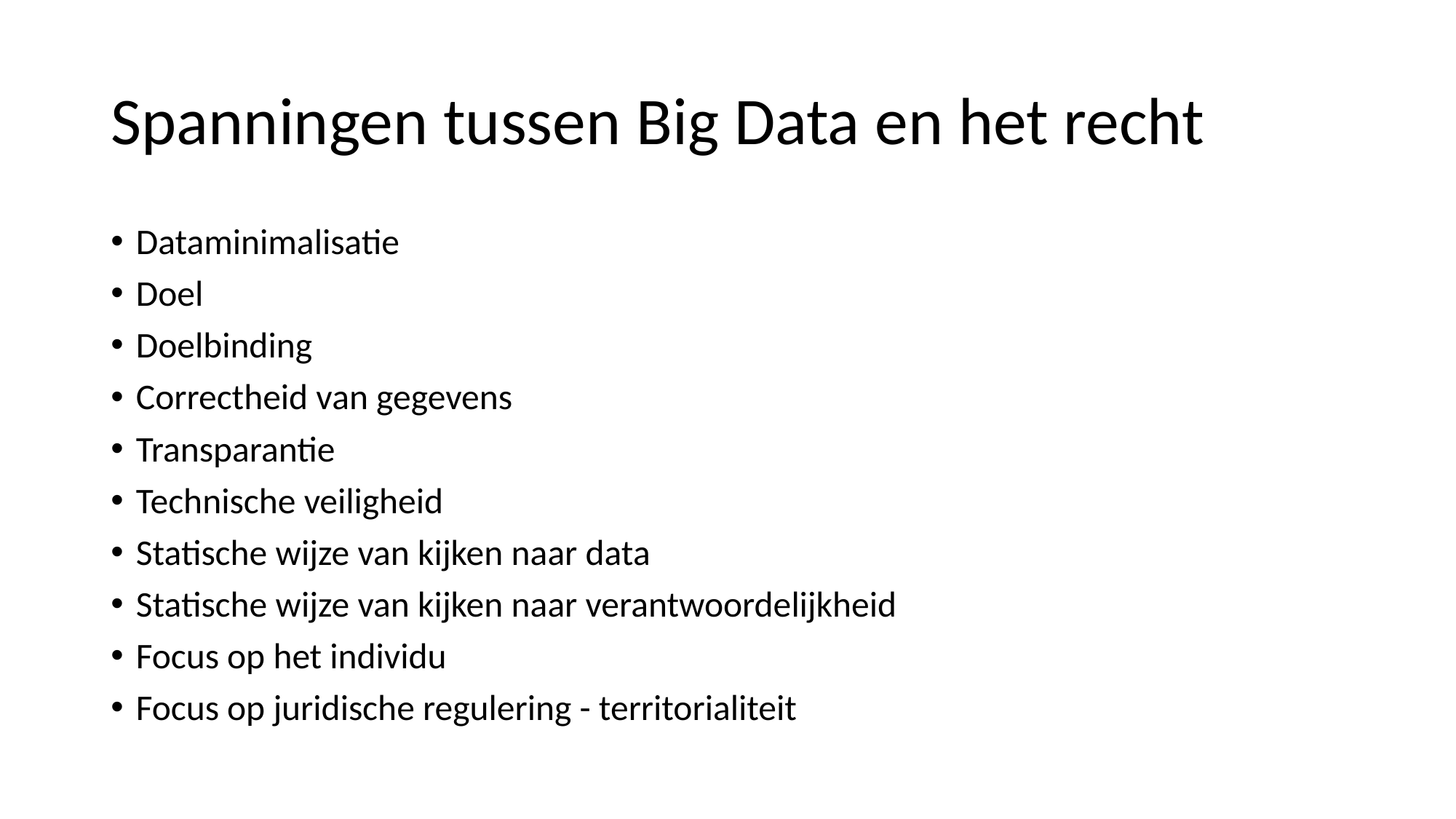

# Spanningen tussen Big Data en het recht
Dataminimalisatie
Doel
Doelbinding
Correctheid van gegevens
Transparantie
Technische veiligheid
Statische wijze van kijken naar data
Statische wijze van kijken naar verantwoordelijkheid
Focus op het individu
Focus op juridische regulering - territorialiteit